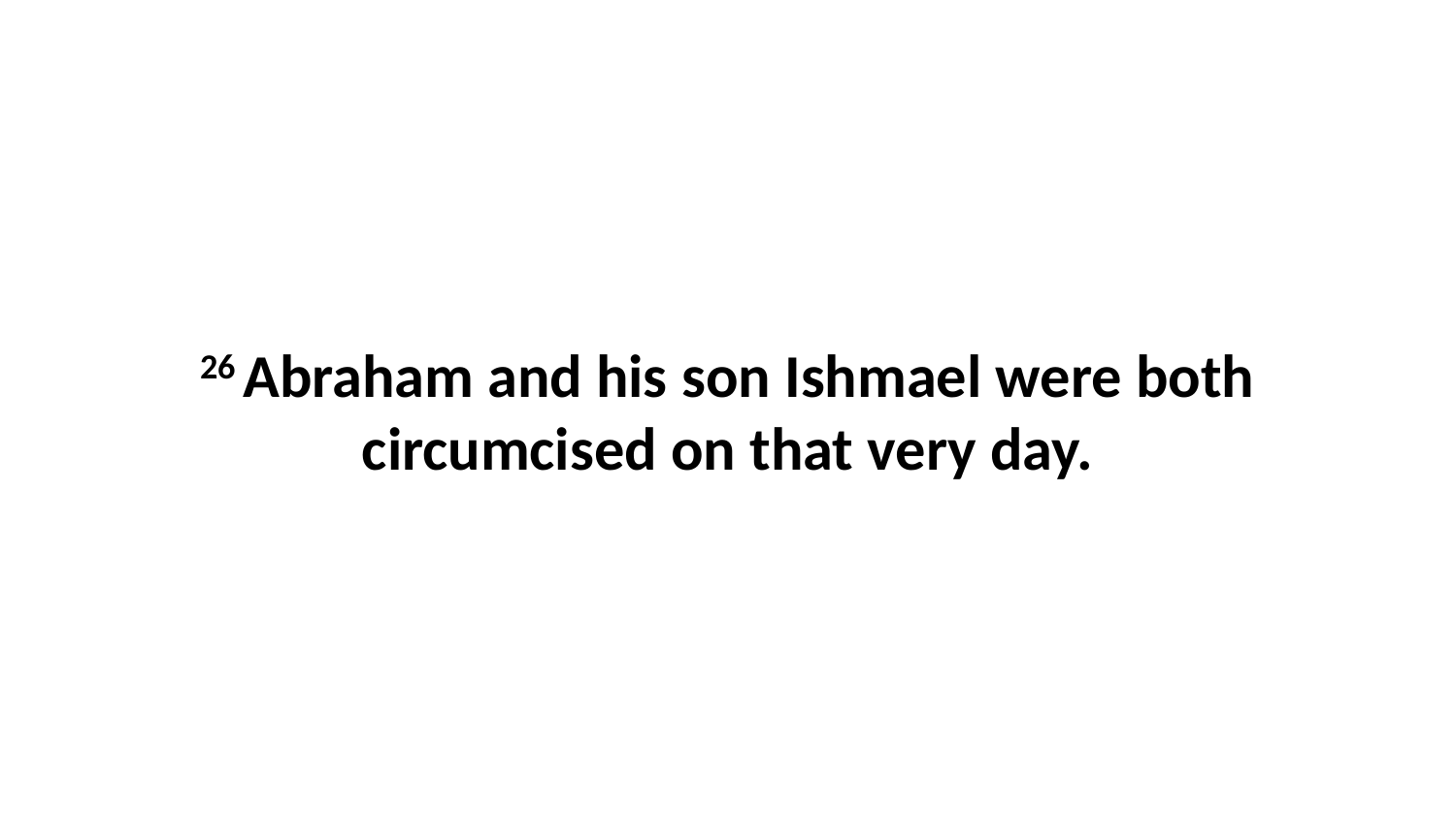

26 Abraham and his son Ishmael were both circumcised on that very day.